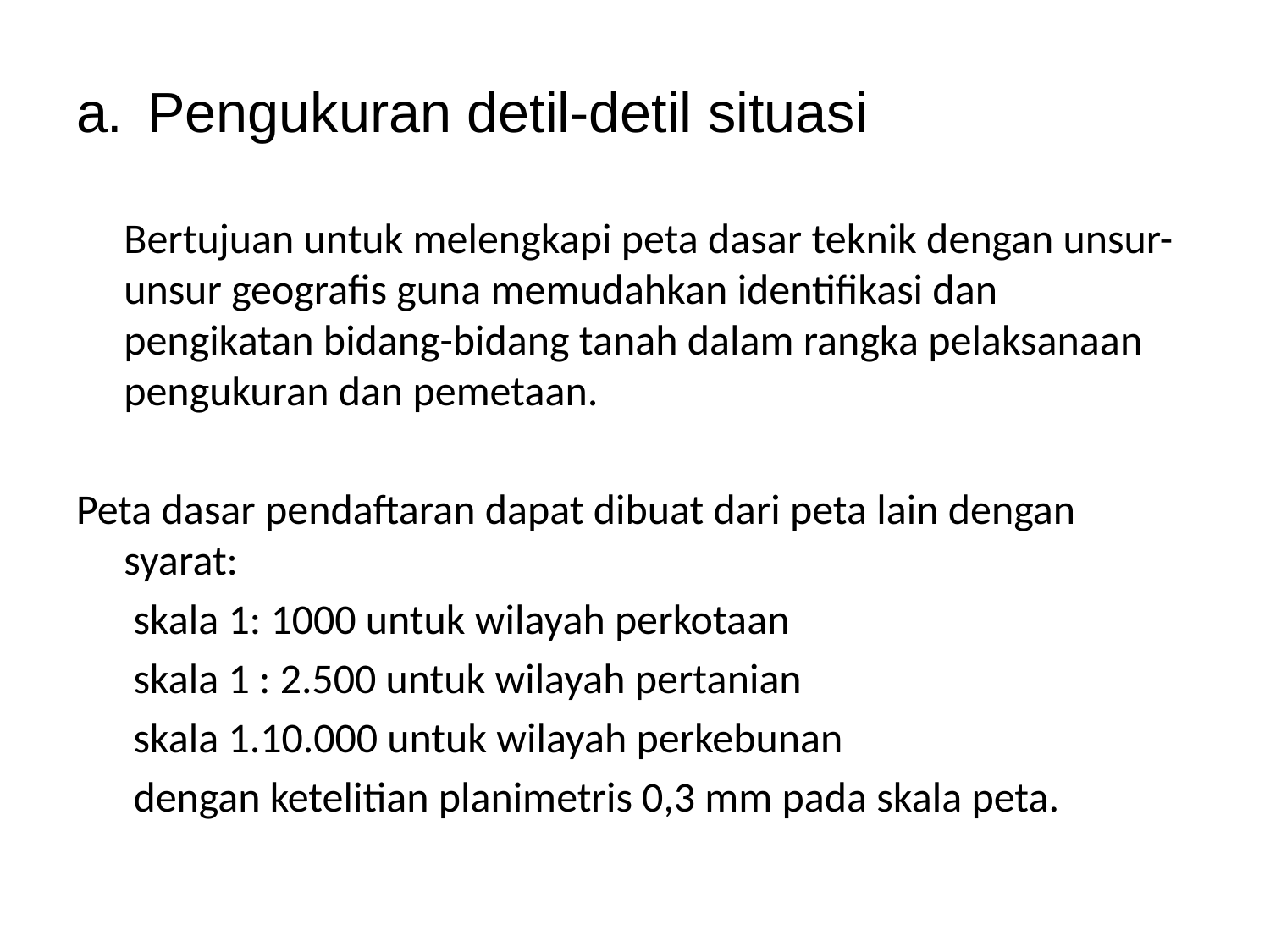

a. 	Pengukuran detil-detil situasi

	Bertujuan untuk melengkapi peta dasar teknik dengan unsur-unsur geografis guna memudahkan identifikasi dan pengikatan bidang-bidang tanah dalam rangka pelaksanaan pengukuran dan pemetaan.

Peta dasar pendaftaran dapat dibuat dari peta lain dengan syarat:
	 skala 1: 1000 untuk wilayah perkotaan
	 skala 1 : 2.500 untuk wilayah pertanian
      skala 1.10.000 untuk wilayah perkebunan
 	 dengan ketelitian planimetris 0,3 mm pada skala peta.